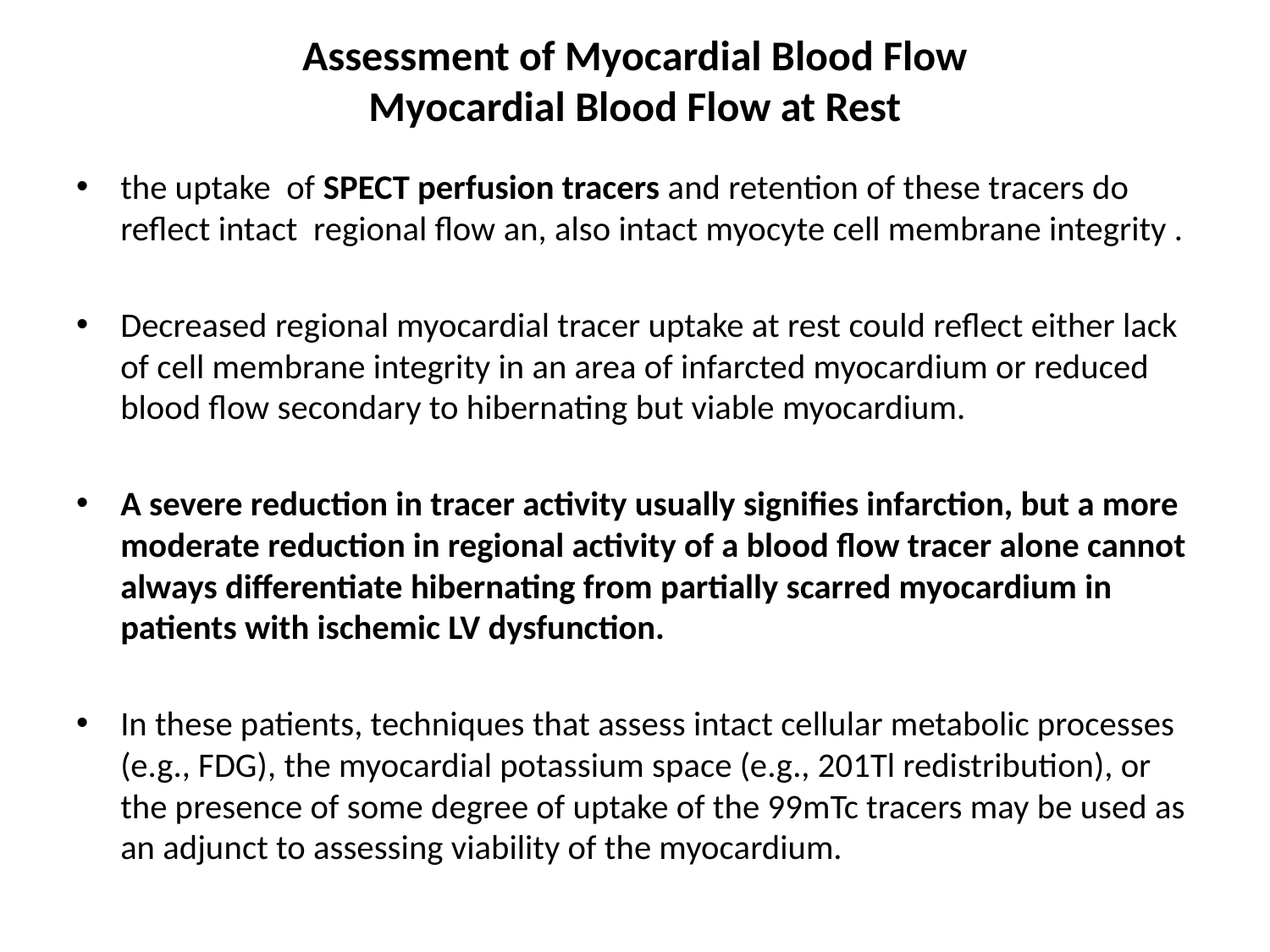

# Assessment of Myocardial Blood Flow Myocardial Blood Flow at Rest
the uptake  of SPECT perfusion tracers and retention of these tracers do reflect intact  regional flow an, also intact myocyte cell membrane integrity .

Decreased regional myocardial tracer uptake at rest could reflect either lack of cell membrane integrity in an area of infarcted myocardium or reduced blood flow secondary to hibernating but viable myocardium.

A severe reduction in tracer activity usually signifies infarction, but a more moderate reduction in regional activity of a blood flow tracer alone cannot always differentiate hibernating from partially scarred myocardium in patients with ischemic LV dysfunction.

In these patients, techniques that assess intact cellular metabolic processes (e.g., FDG), the myocardial potassium space (e.g., 201Tl redistribution), or the presence of some degree of uptake of the 99mTc tracers may be used as an adjunct to assessing viability of the myocardium.